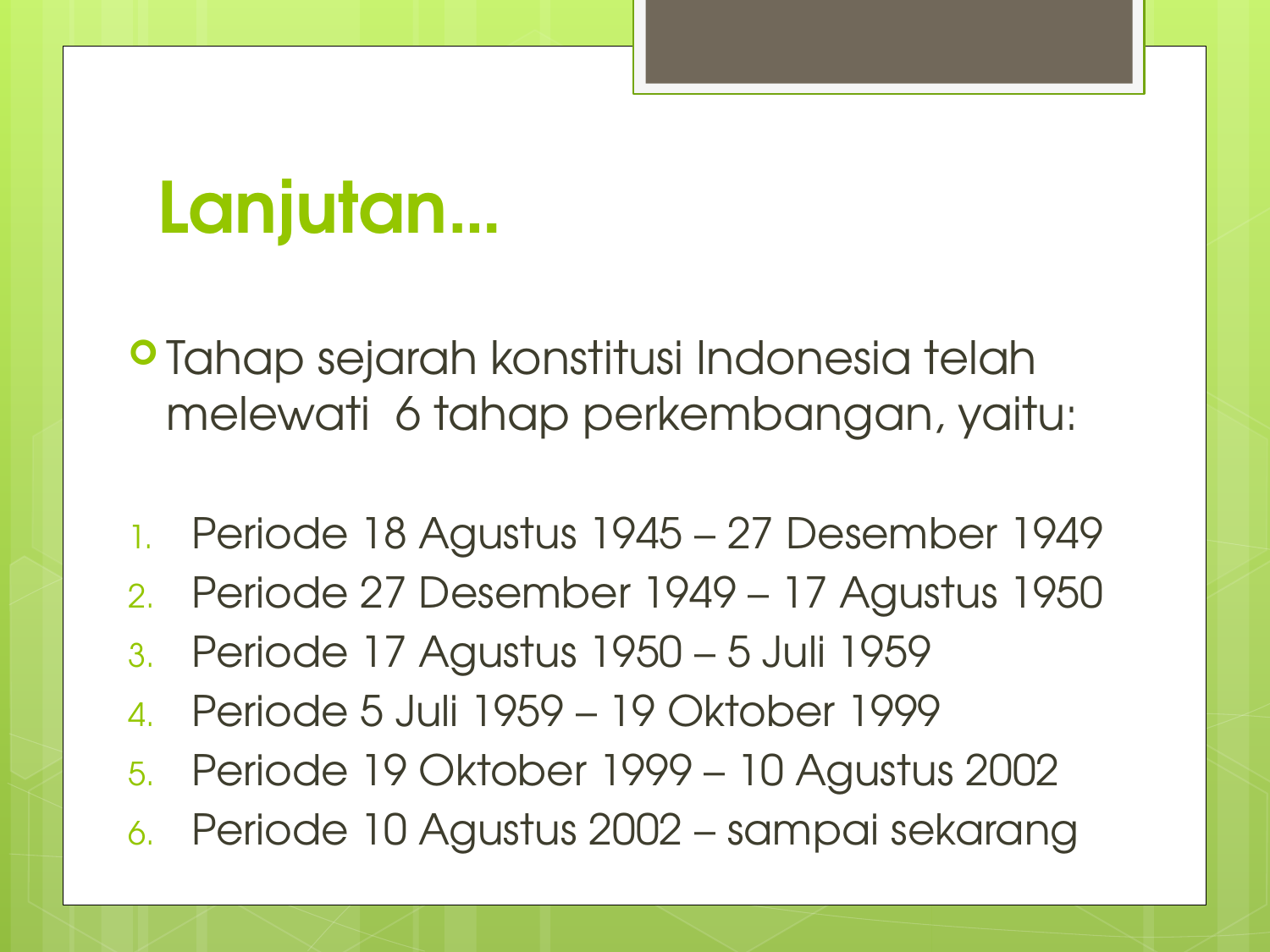

# Lanjutan…
Tahap sejarah konstitusi Indonesia telah melewati  6 tahap perkembangan, yaitu:

Periode 18 Agustus 1945 – 27 Desember 1949
Periode 27 Desember 1949 – 17 Agustus 1950
Periode 17 Agustus 1950 – 5 Juli 1959
Periode 5 Juli 1959 – 19 Oktober 1999
Periode 19 Oktober 1999 – 10 Agustus 2002
Periode 10 Agustus 2002 – sampai sekarang